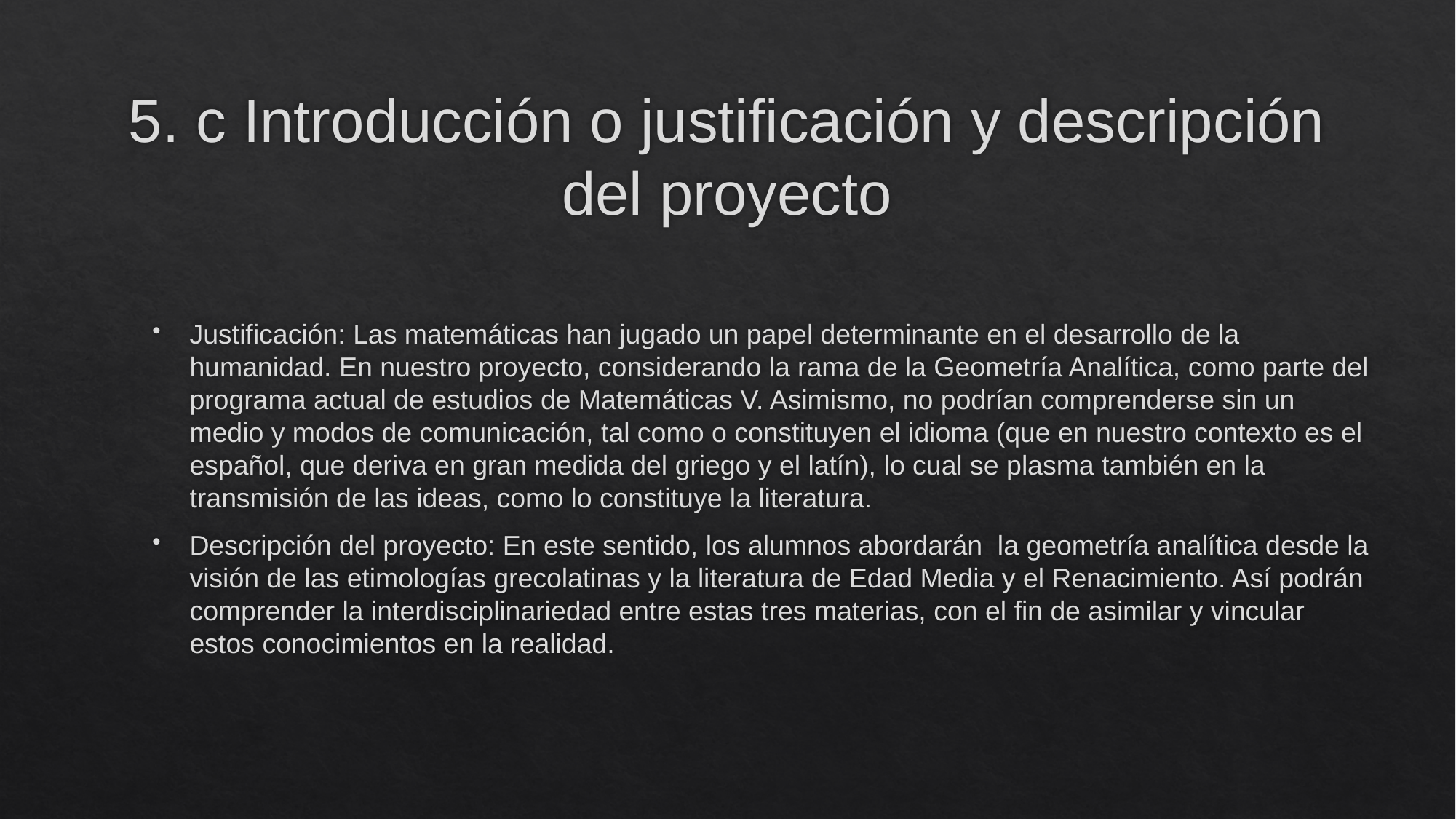

# 5. c Introducción o justificación y descripción del proyecto
Justificación: Las matemáticas han jugado un papel determinante en el desarrollo de la humanidad. En nuestro proyecto, considerando la rama de la Geometría Analítica, como parte del programa actual de estudios de Matemáticas V. Asimismo, no podrían comprenderse sin un medio y modos de comunicación, tal como o constituyen el idioma (que en nuestro contexto es el español, que deriva en gran medida del griego y el latín), lo cual se plasma también en la transmisión de las ideas, como lo constituye la literatura.
Descripción del proyecto: En este sentido, los alumnos abordarán  la geometría analítica desde la visión de las etimologías grecolatinas y la literatura de Edad Media y el Renacimiento. Así podrán comprender la interdisciplinariedad entre estas tres materias, con el fin de asimilar y vincular estos conocimientos en la realidad.